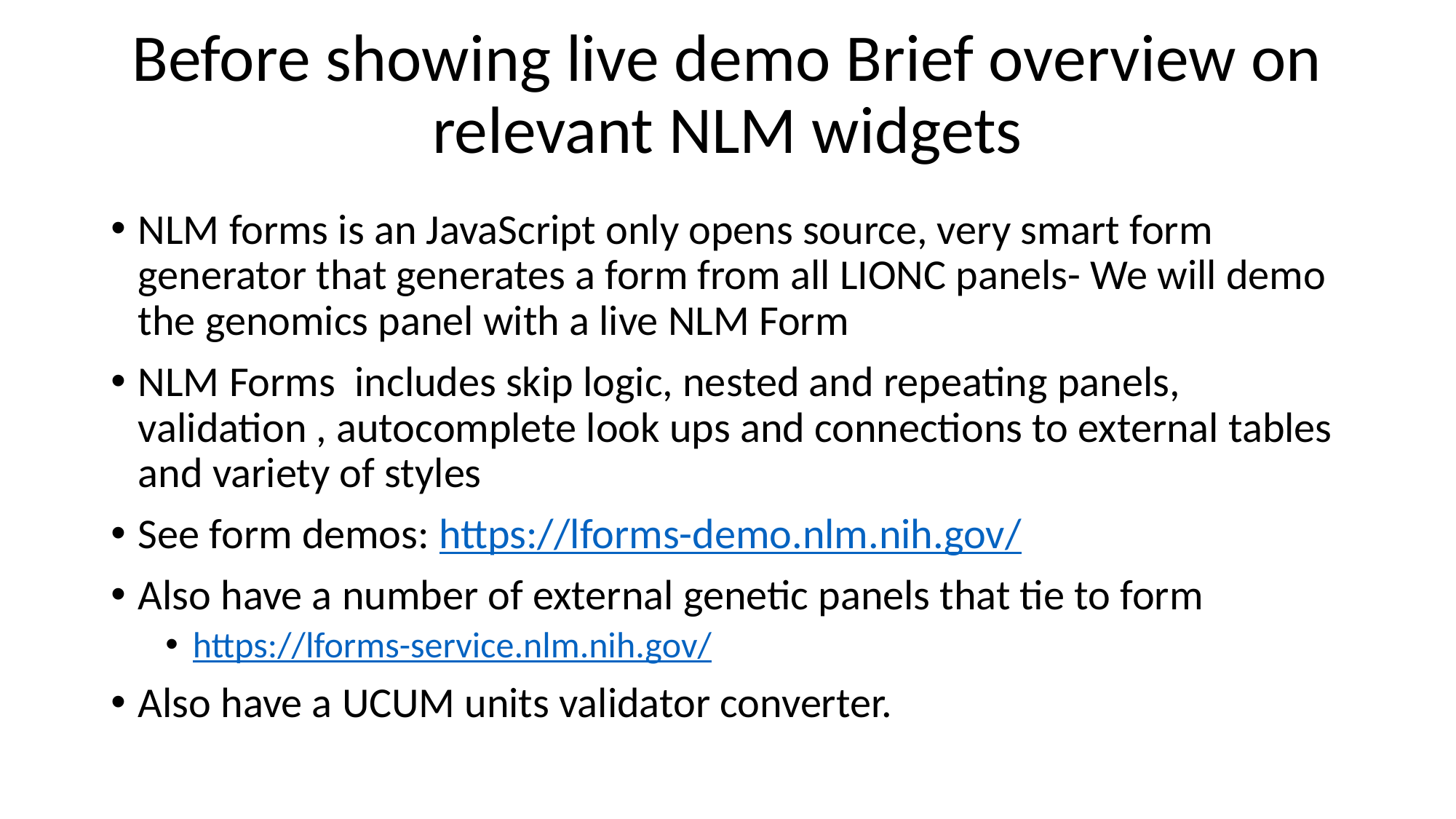

# Before showing live demo Brief overview on relevant NLM widgets
NLM forms is an JavaScript only opens source, very smart form generator that generates a form from all LIONC panels- We will demo the genomics panel with a live NLM Form
NLM Forms  includes skip logic, nested and repeating panels, validation , autocomplete look ups and connections to external tables and variety of styles
See form demos: https://lforms-demo.nlm.nih.gov/
Also have a number of external genetic panels that tie to form
https://lforms-service.nlm.nih.gov/
Also have a UCUM units validator converter.